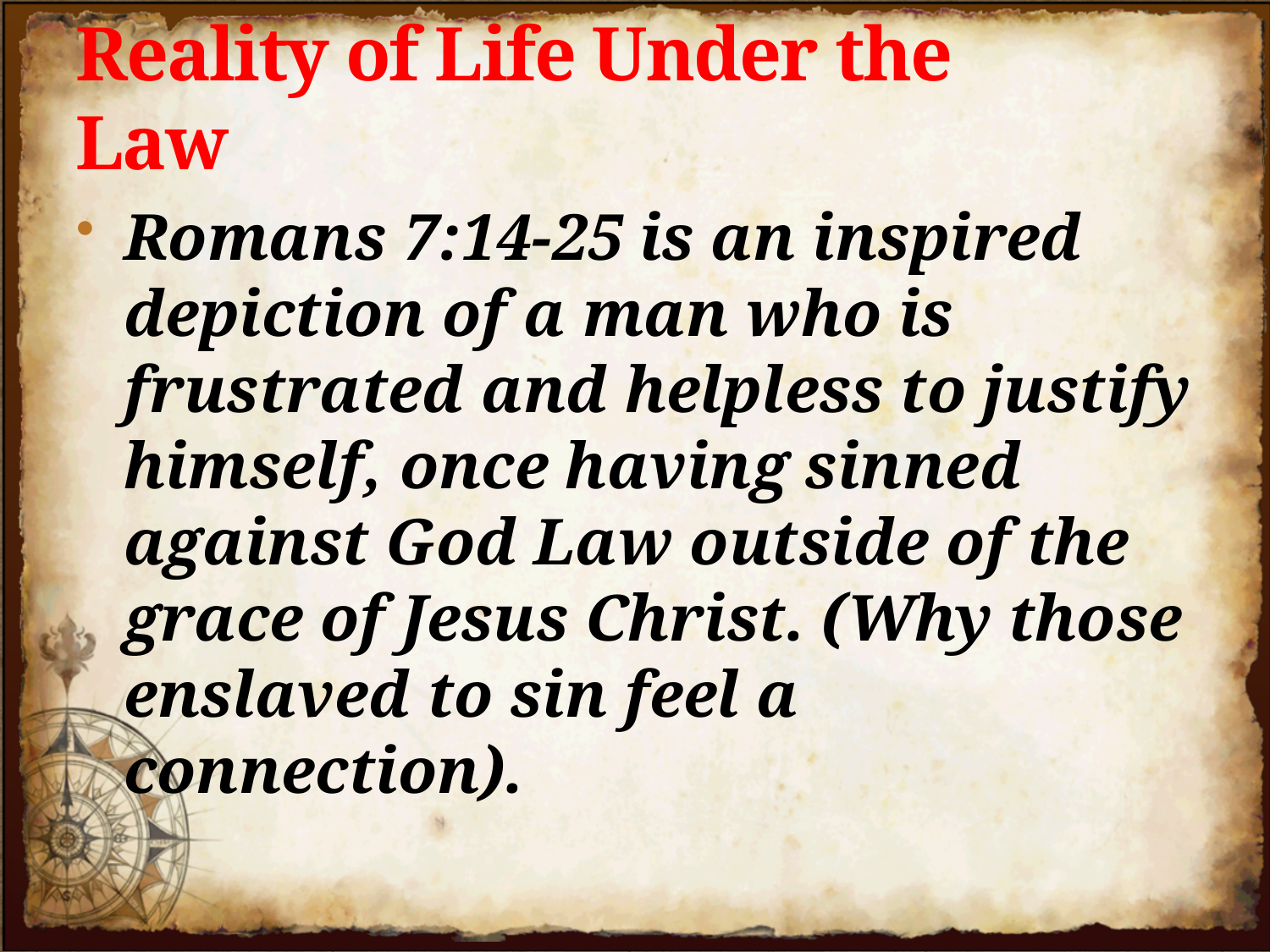

# Reality of Life Under the Law
Romans 7:14-25 is an inspired depiction of a man who is frustrated and helpless to justify himself, once having sinned against God Law outside of the grace of Jesus Christ. (Why those enslaved to sin feel a connection).